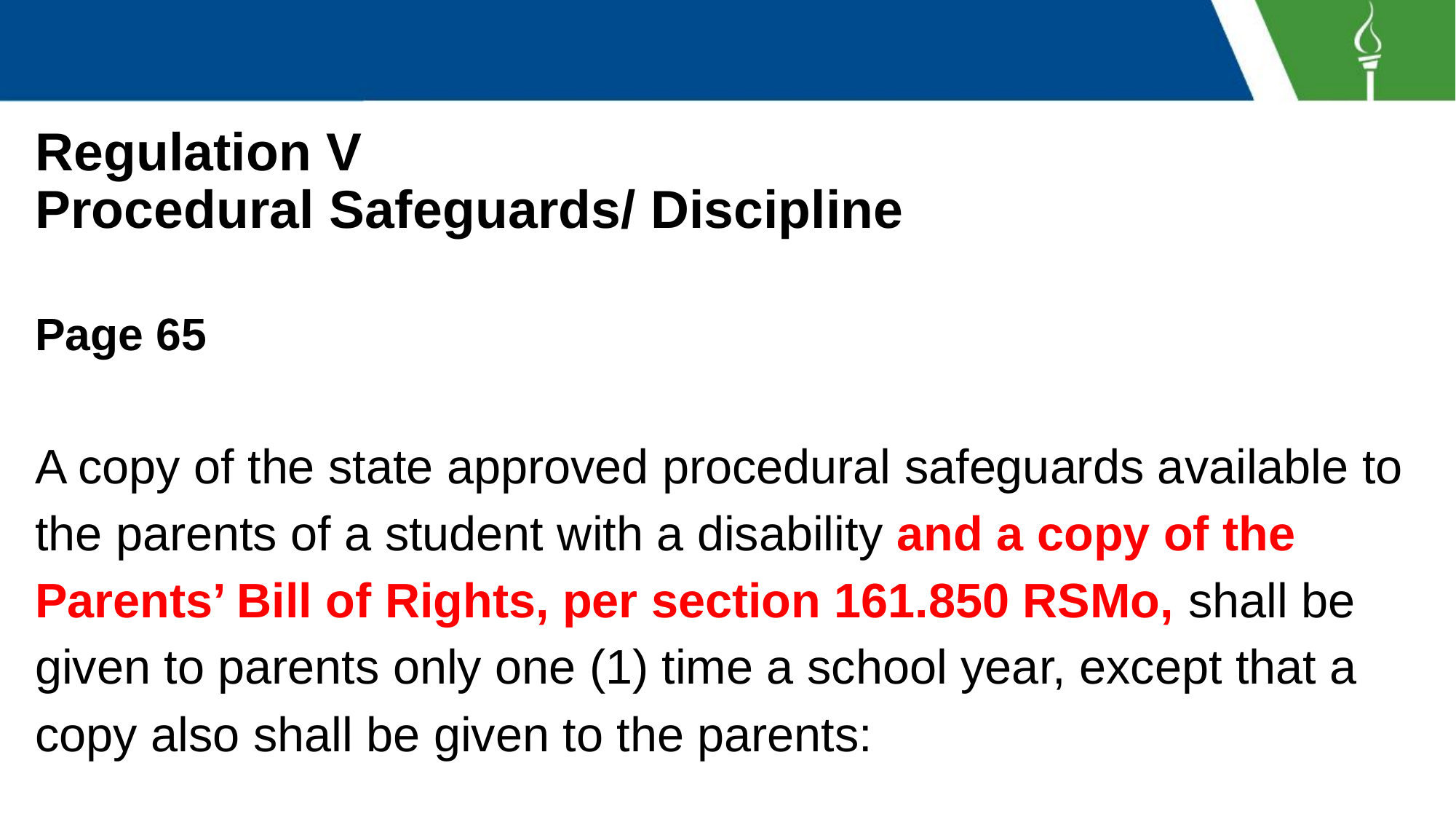

# Regulation V
Procedural Safeguards/ Discipline
Page 65

A copy of the state approved procedural safeguards available to the parents of a student with a disability and a copy of the Parents’ Bill of Rights, per section 161.850 RSMo, shall be given to parents only one (1) time a school year, except that a copy also shall be given to the parents: